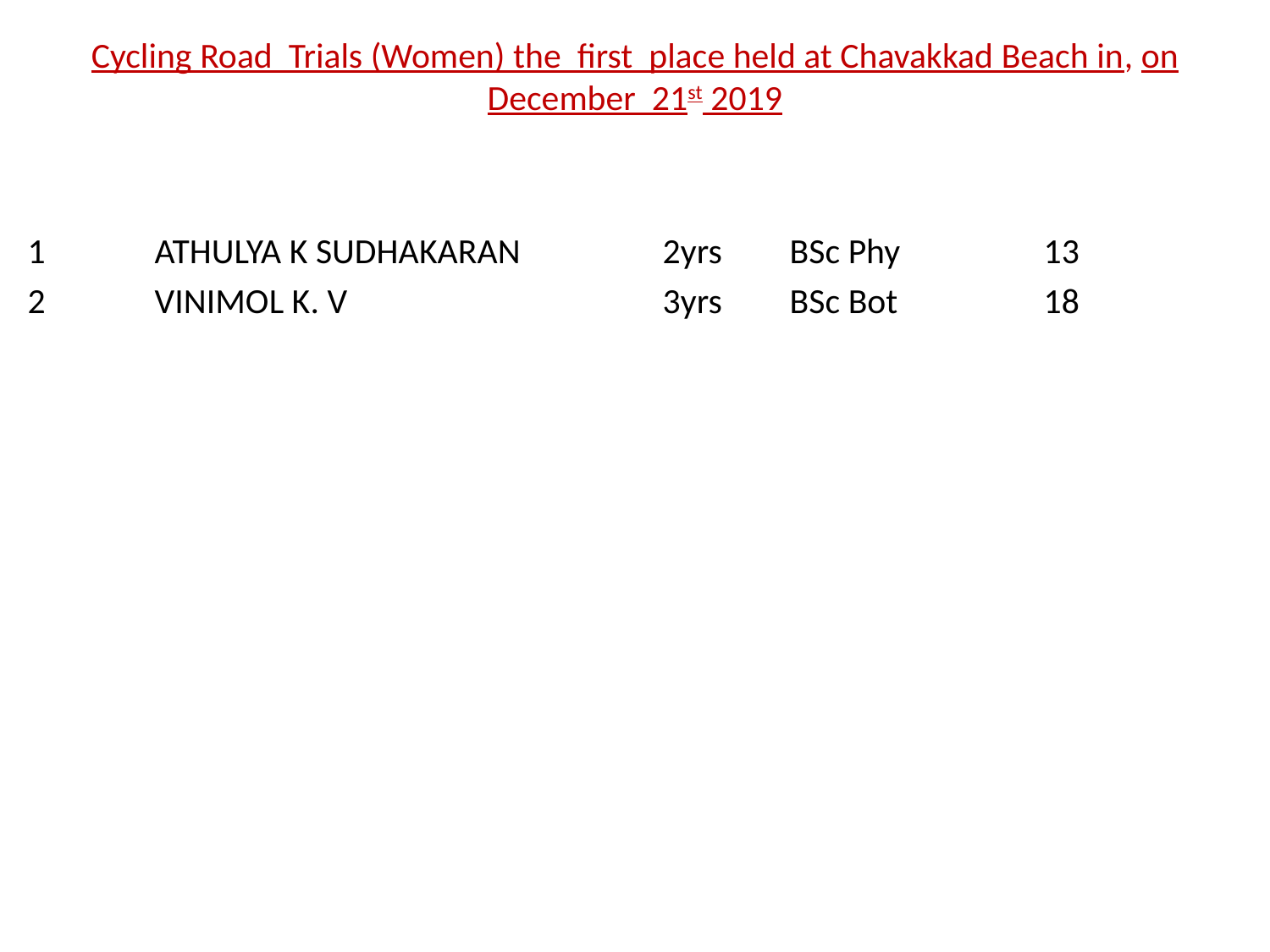

# Cycling Road  Trials (Women) the  first  place held at Chavakkad Beach in, on December  21st 2019
1	ATHULYA K SUDHAKARAN		2yrs	BSc Phy		13
2	VINIMOL K. V			3yrs	BSc Bot		18